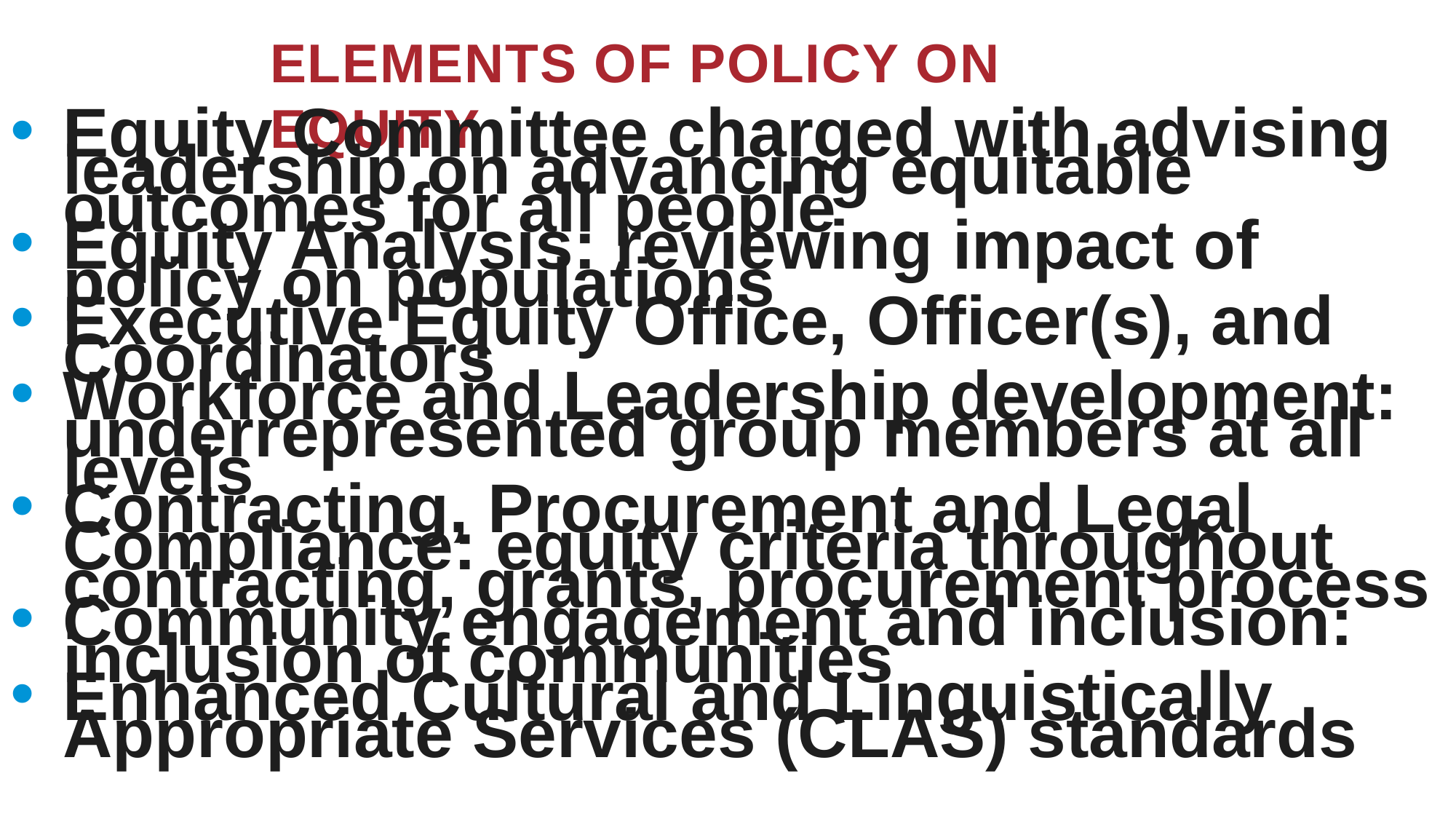

# Elements of Policy on Equity
Equity Committee charged with advising leadership on advancing equitable outcomes for all people
Equity Analysis: reviewing impact of policy on populations
Executive Equity Office, Officer(s), and Coordinators
Workforce and Leadership development: underrepresented group members at all levels
Contracting, Procurement and Legal Compliance: equity criteria throughout contracting, grants, procurement process
Community engagement and inclusion: inclusion of communities
Enhanced Cultural and Linguistically Appropriate Services (CLAS) standards